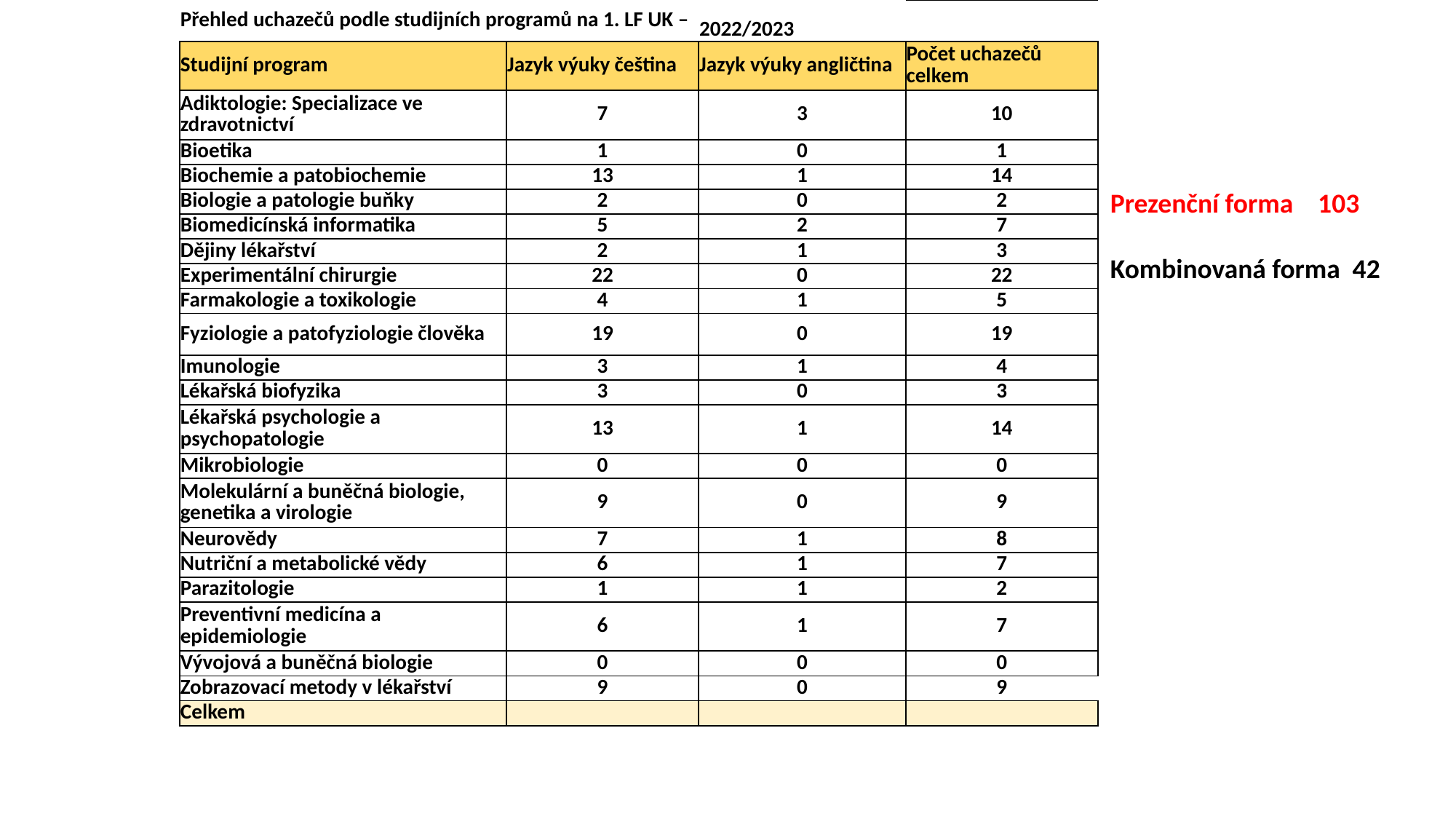

| Přehled uchazečů podle studijních programů na 1. LF UK – |  | 2022/2023 |  |
| --- | --- | --- | --- |
| Studijní program | Jazyk výuky čeština | Jazyk výuky angličtina | Počet uchazečů celkem |
| Adiktologie: Specializace ve zdravotnictví | 7 | 3 | 10 |
| Bioetika | 1 | 0 | 1 |
| Biochemie a patobiochemie | 13 | 1 | 14 |
| Biologie a patologie buňky | 2 | 0 | 2 |
| Biomedicínská informatika | 5 | 2 | 7 |
| Dějiny lékařství | 2 | 1 | 3 |
| Experimentální chirurgie | 22 | 0 | 22 |
| Farmakologie a toxikologie | 4 | 1 | 5 |
| Fyziologie a patofyziologie člověka | 19 | 0 | 19 |
| Imunologie | 3 | 1 | 4 |
| Lékařská biofyzika | 3 | 0 | 3 |
| Lékařská psychologie a psychopatologie | 13 | 1 | 14 |
| Mikrobiologie | 0 | 0 | 0 |
| Molekulární a buněčná biologie, genetika a virologie | 9 | 0 | 9 |
| Neurovědy | 7 | 1 | 8 |
| Nutriční a metabolické vědy | 6 | 1 | 7 |
| Parazitologie | 1 | 1 | 2 |
| Preventivní medicína a epidemiologie | 6 | 1 | 7 |
| Vývojová a buněčná biologie | 0 | 0 | 0 |
| Zobrazovací metody v lékařství | 9 | 0 | 9 |
| Celkem |  |  |  |
|  |  |  |  |
|  |  |  |  |
|  |  |  |  |
|  |  |  |  |

Prezenční forma    103

Kombinovaná forma  42